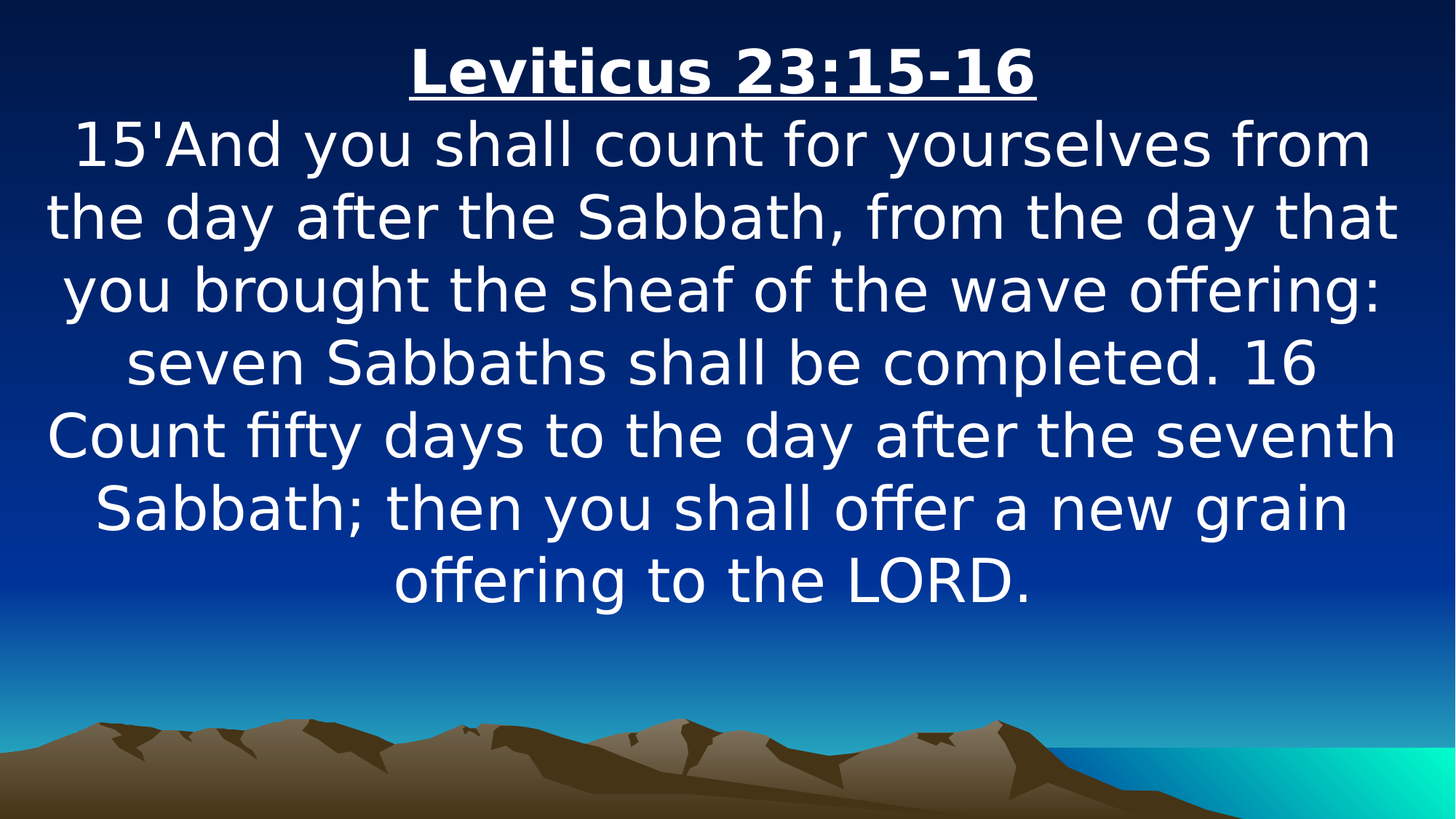

Leviticus 23:15-16
15'And you shall count for yourselves from the day after the Sabbath, from the day that you brought the sheaf of the wave offering: seven Sabbaths shall be completed. 16 Count fifty days to the day after the seventh Sabbath; then you shall offer a new grain offering to the LORD.